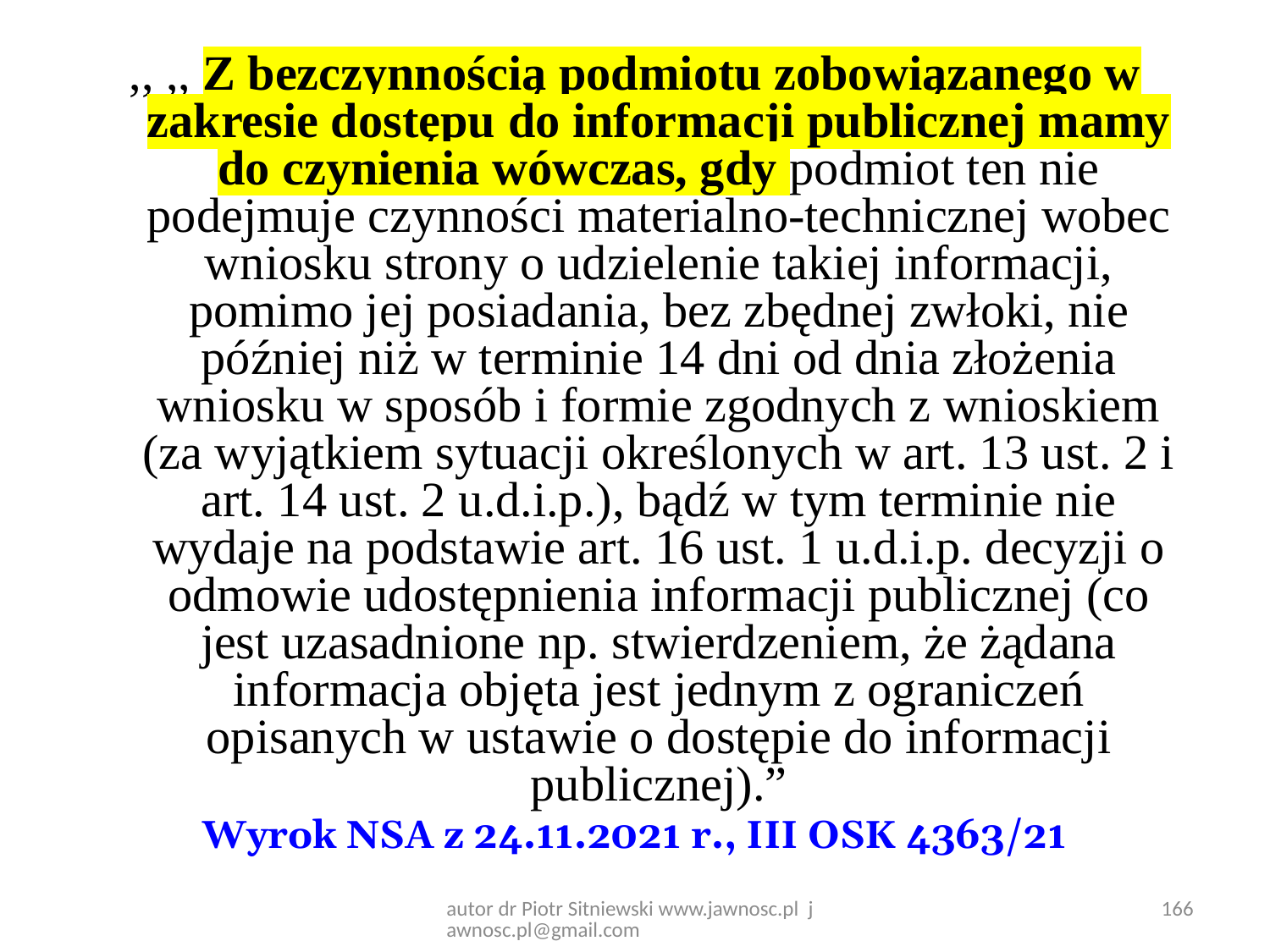

,, ,, Z bezczynnością podmiotu zobowiązanego w zakresie dostępu do informacji publicznej mamy do czynienia wówczas, gdy podmiot ten nie podejmuje czynności materialno-technicznej wobec wniosku strony o udzielenie takiej informacji, pomimo jej posiadania, bez zbędnej zwłoki, nie później niż w terminie 14 dni od dnia złożenia wniosku w sposób i formie zgodnych z wnioskiem (za wyjątkiem sytuacji określonych w art. 13 ust. 2 i art. 14 ust. 2 u.d.i.p.), bądź w tym terminie nie wydaje na podstawie art. 16 ust. 1 u.d.i.p. decyzji o odmowie udostępnienia informacji publicznej (co jest uzasadnione np. stwierdzeniem, że żądana informacja objęta jest jednym z ograniczeń opisanych w ustawie o dostępie do informacji publicznej).”
Wyrok NSA z 24.11.2021 r., III OSK 4363/21
autor dr Piotr Sitniewski www.jawnosc.pl  jawnosc.pl@gmail.com
166